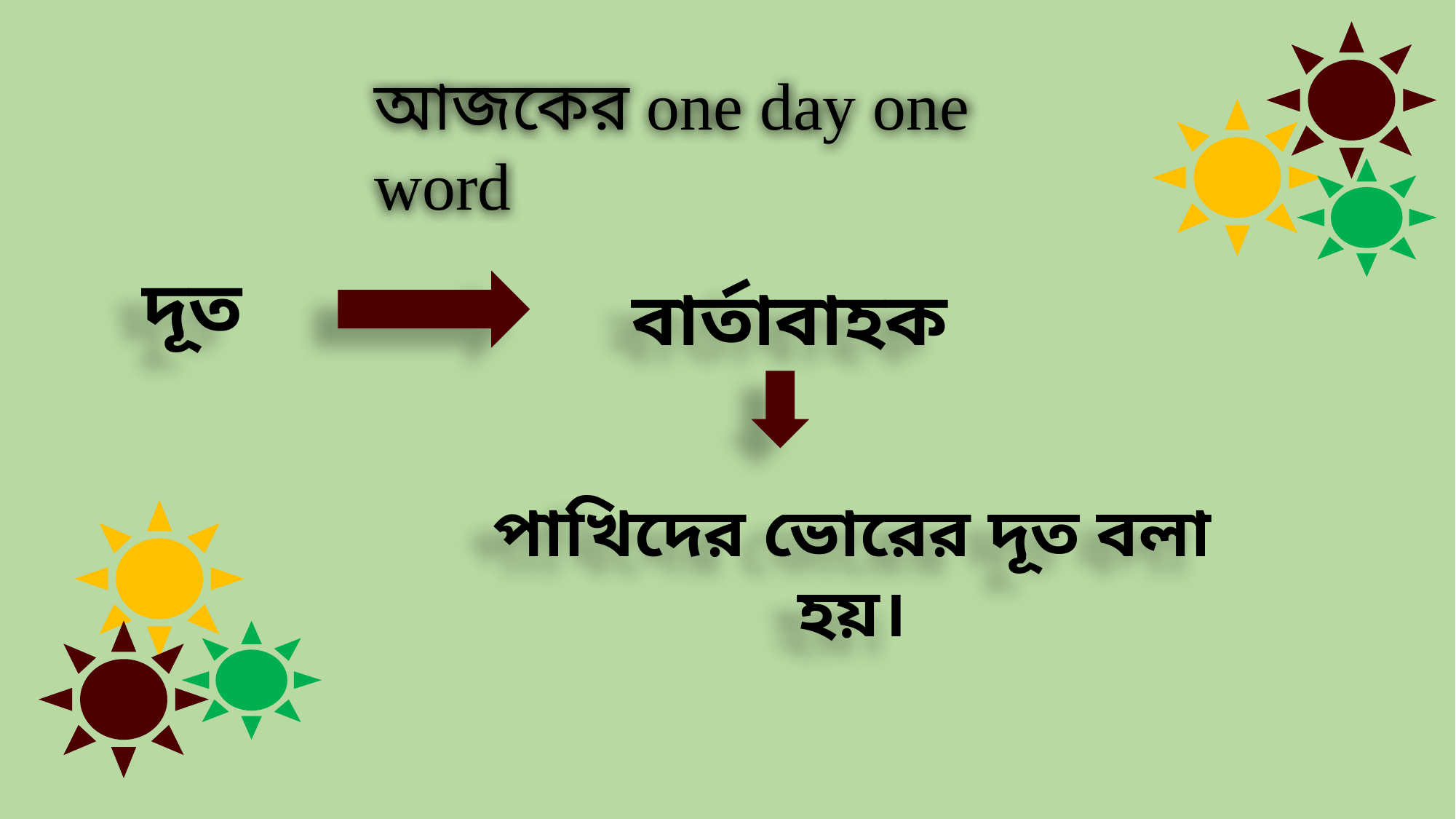

আজকের one day one word

দূত
 বার্তাবাহক

পাখিদের ভোরের দূত বলা হয়।